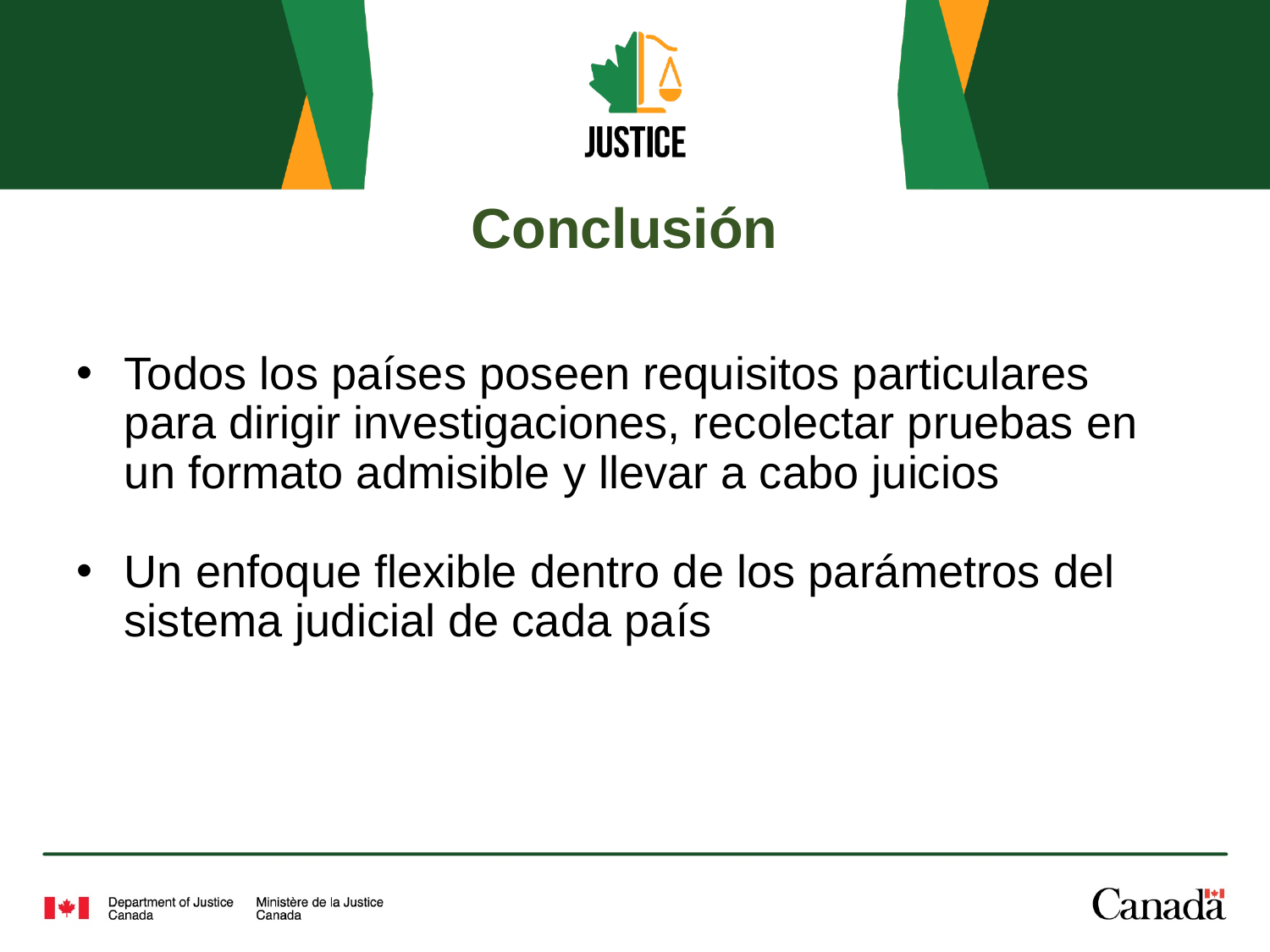

# Conclusión
Todos los países poseen requisitos particulares  para dirigir investigaciones, recolectar pruebas en un formato admisible y llevar a cabo juicios

Un enfoque flexible dentro de los parámetros del sistema judicial de cada país